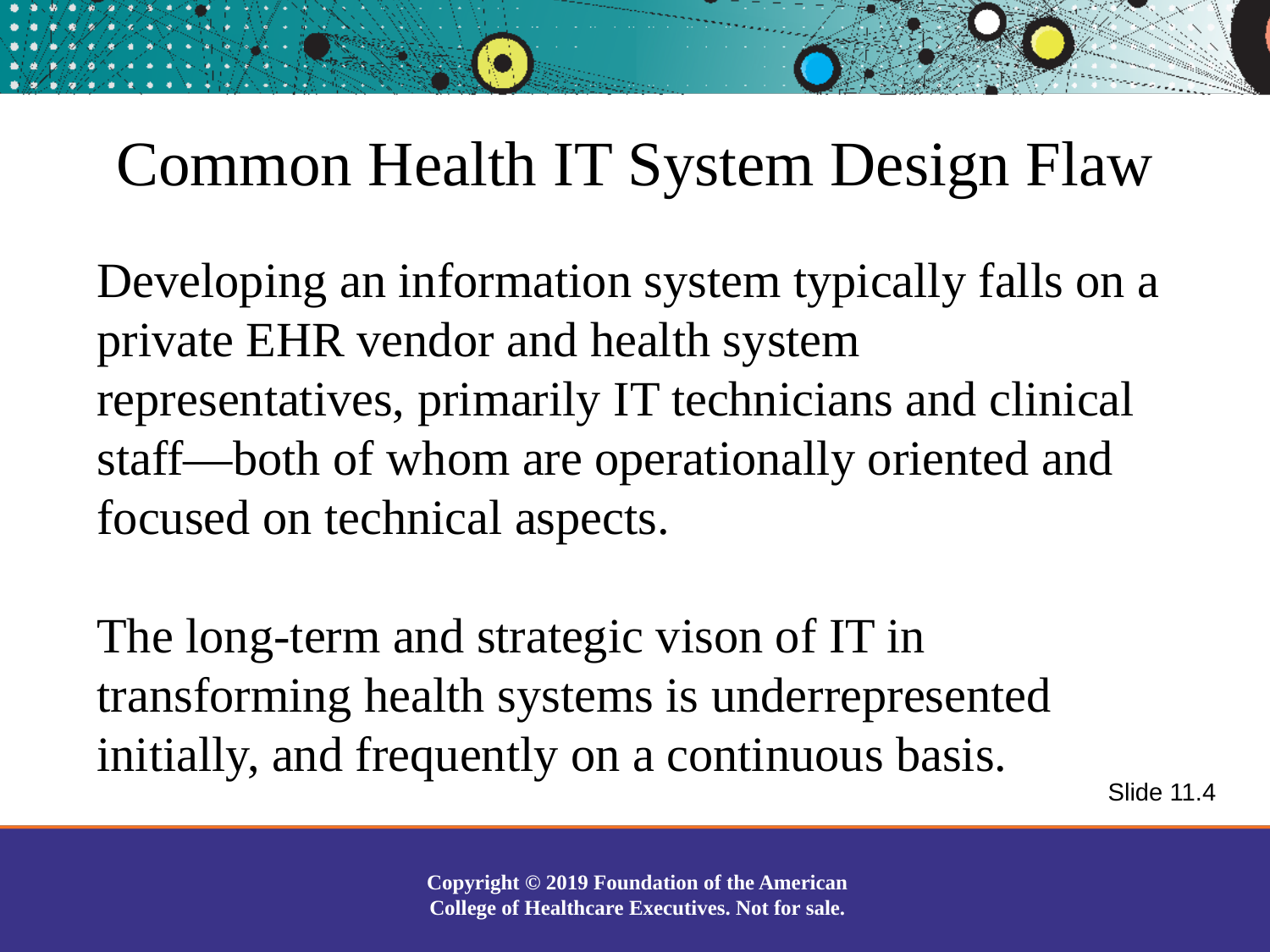

Common Health IT System Design Flaw
Developing an information system typically falls on a private EHR vendor and health system representatives, primarily IT technicians and clinical staff—both of whom are operationally oriented and focused on technical aspects.

The long-term and strategic vison of IT in transforming health systems is underrepresented initially, and frequently on a continuous basis.

Slide 11.4
Copyright © 2019 Foundation of the American College of Healthcare Executives. Not for sale.